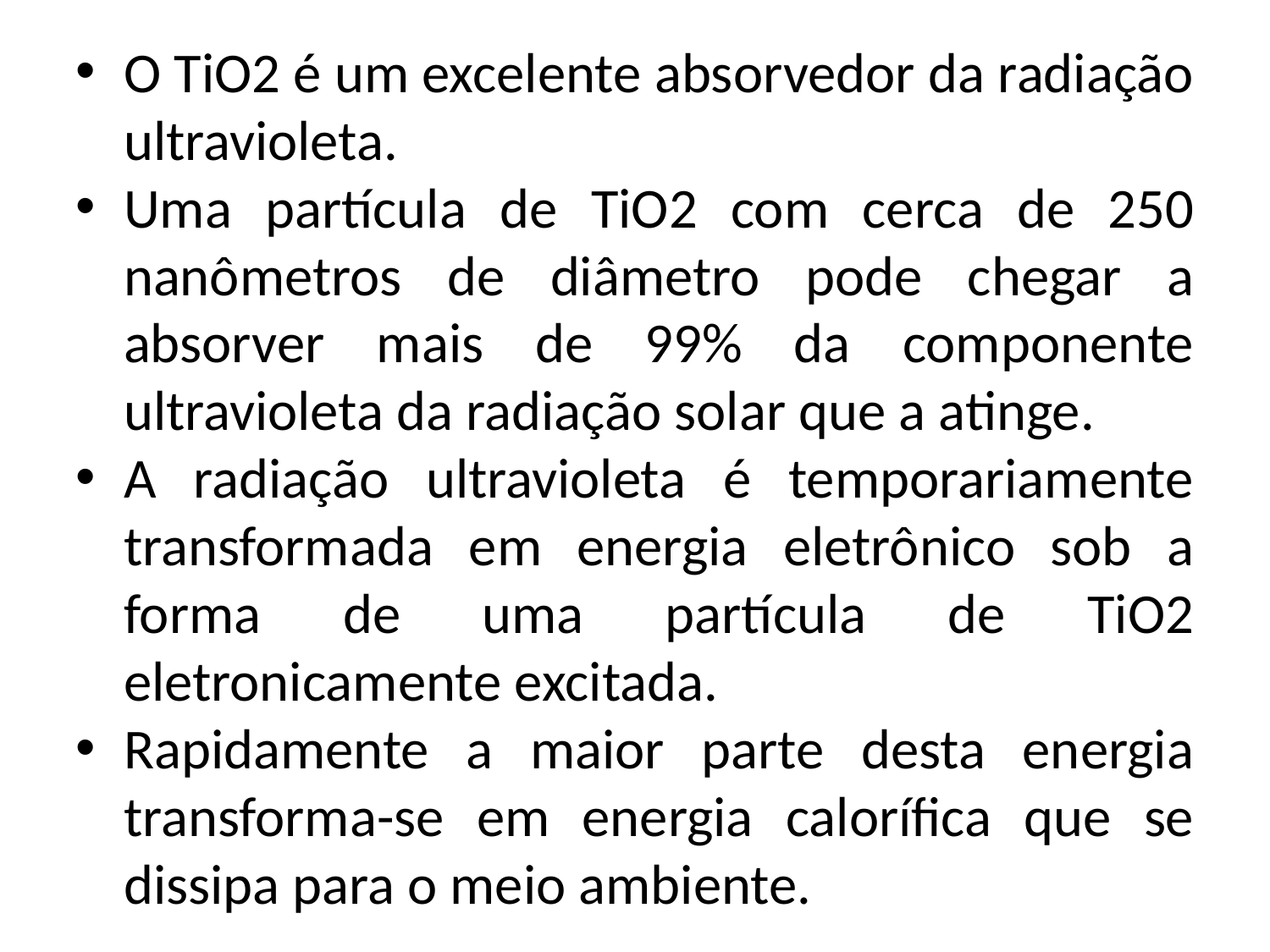

O TiO2 é um excelente absorvedor da radiação ultravioleta.
Uma partícula de TiO2 com cerca de 250 nanômetros de diâmetro pode chegar a absorver mais de 99% da componente ultravioleta da radiação solar que a atinge.
A radiação ultravioleta é temporariamente transformada em energia eletrônico sob a forma de uma partícula de TiO2 eletronicamente excitada.
Rapidamente a maior parte desta energia transforma-se em energia calorífica que se dissipa para o meio ambiente.